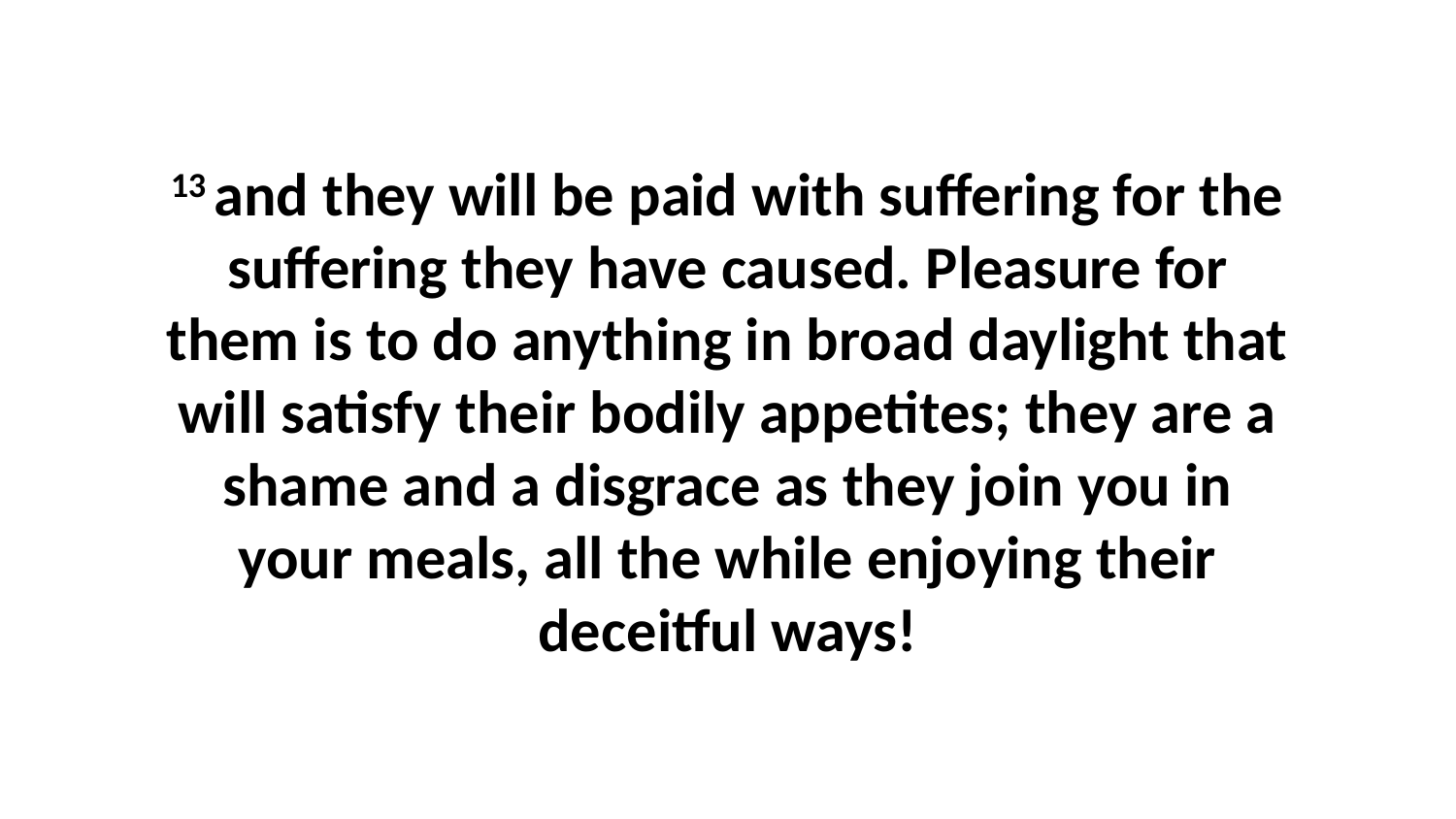

13 and they will be paid with suffering for the suffering they have caused. Pleasure for them is to do anything in broad daylight that will satisfy their bodily appetites; they are a shame and a disgrace as they join you in your meals, all the while enjoying their deceitful ways!